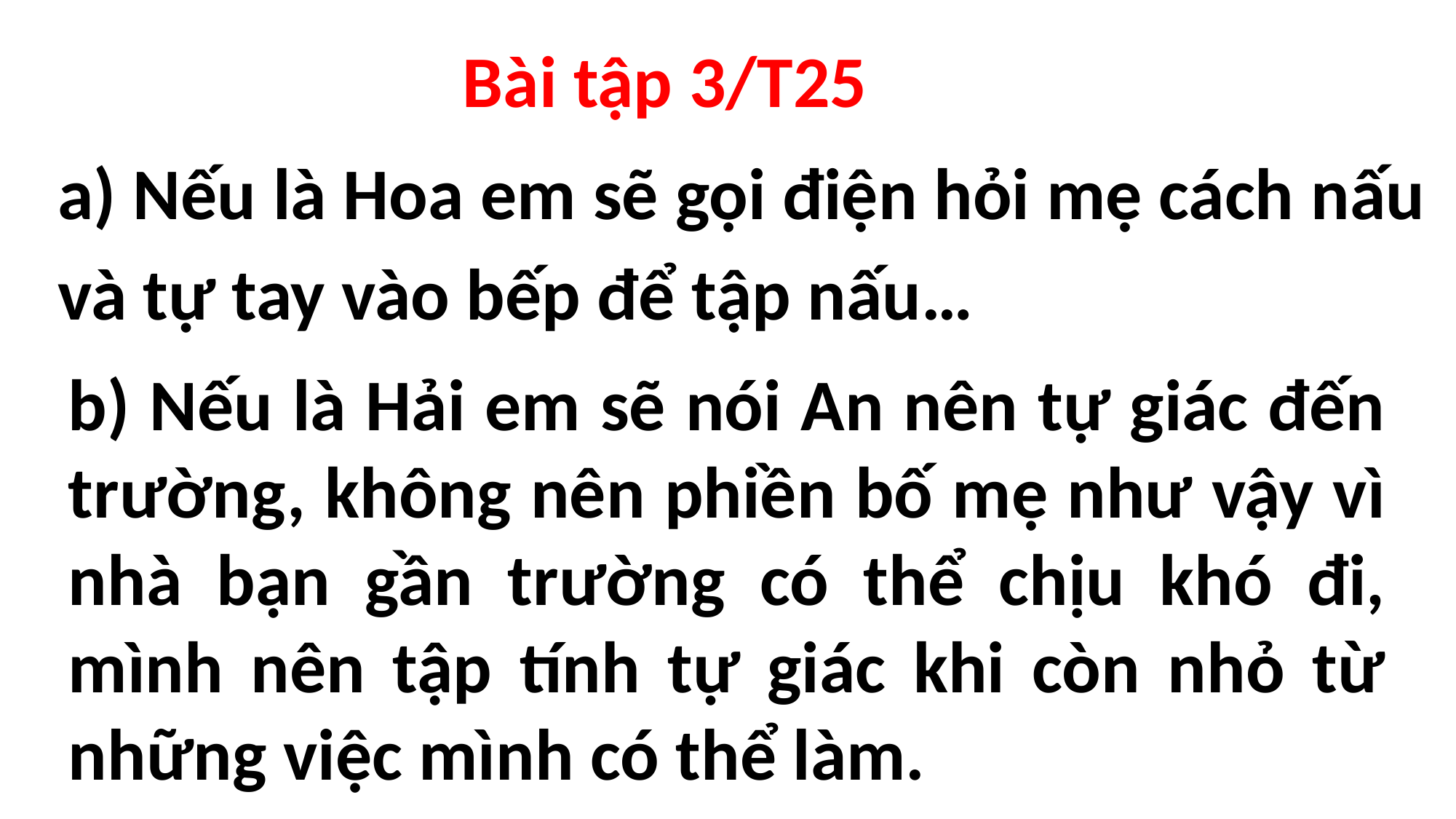

Bài tập 3/T25
a) Nếu là Hoa em sẽ gọi điện hỏi mẹ cách nấu và tự tay vào bếp để tập nấu…
b) Nếu là Hải em sẽ nói An nên tự giác đến trường, không nên phiền bố mẹ như vậy vì nhà bạn gần trường có thể chịu khó đi, mình nên tập tính tự giác khi còn nhỏ từ những việc mình có thể làm.